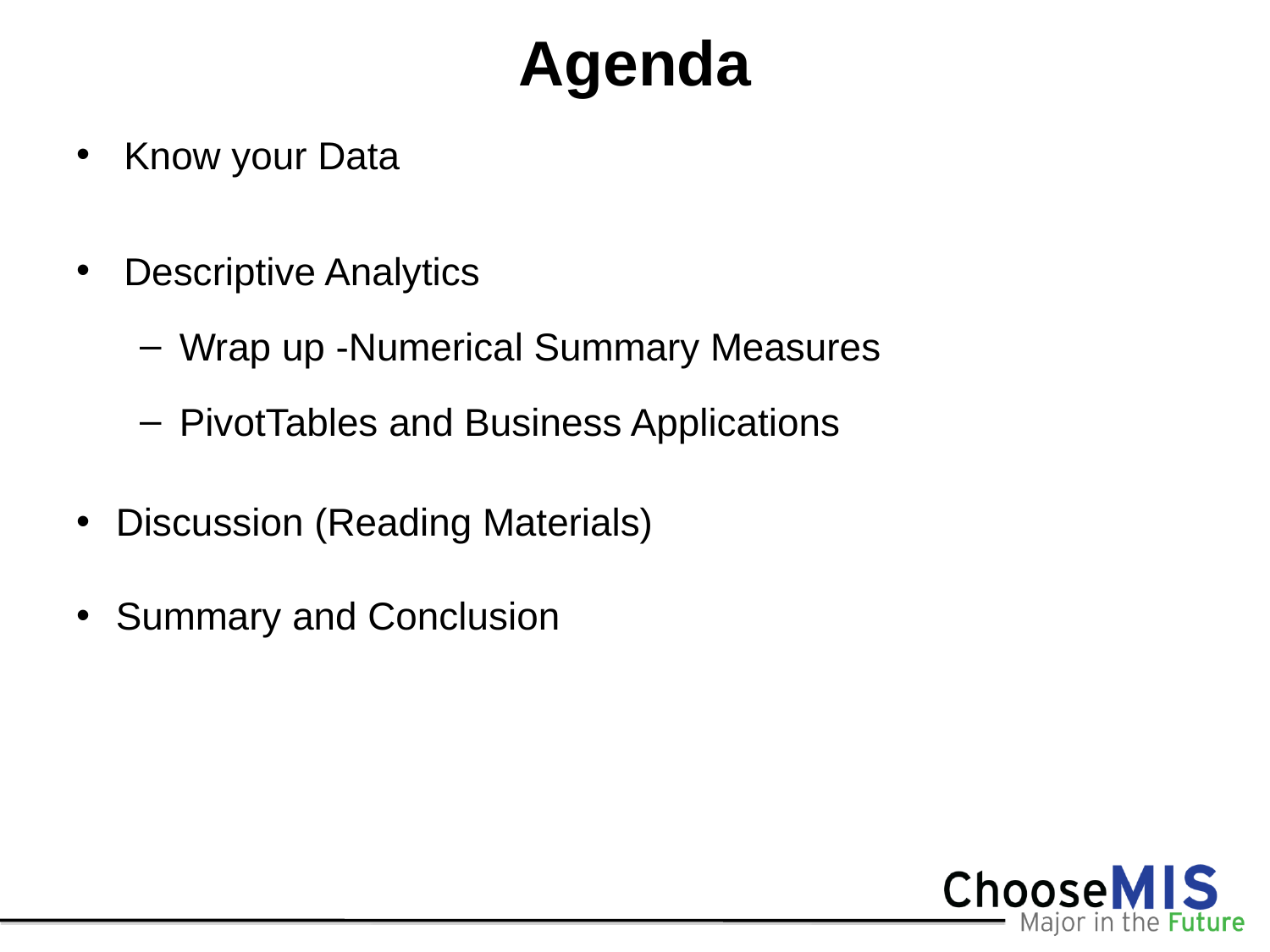

# Agenda
Know your Data

Descriptive Analytics
Wrap up -Numerical Summary Measures
PivotTables and Business Applications

Discussion (Reading Materials)

Summary and Conclusion